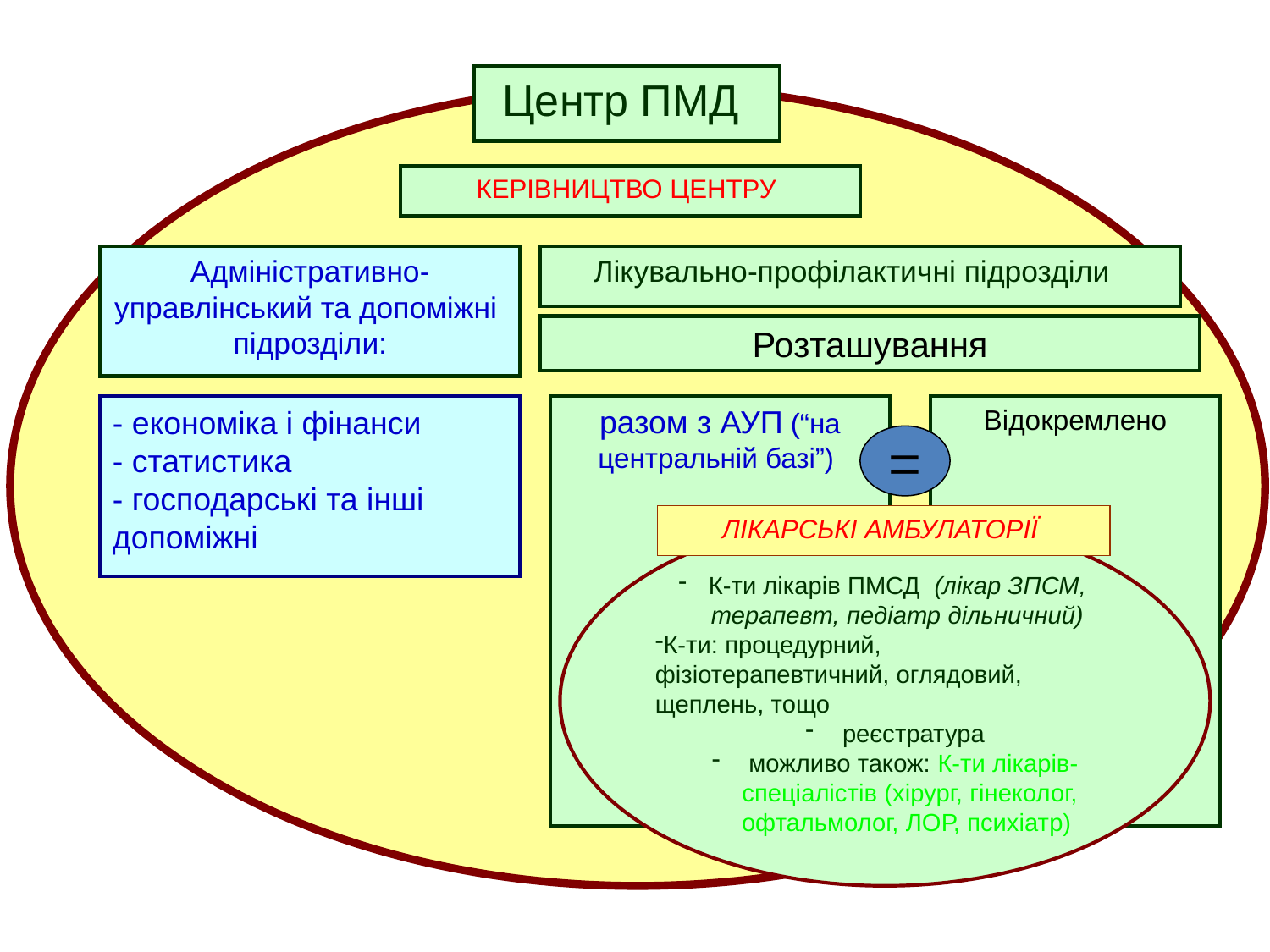

Організаційна структура Центру  ПМД
Центр ПМД

КЕРІВНИЦТВО ЦЕНТРУ
Лікувально-профілактичні підрозділи
Адміністративно-управлінський та допоміжні  підрозділи:

Розташування
разом з АУП (“на центральній базі”)
Відокремлено
- економіка і фінанси
- статистика
- господарські та інші допоміжні
=
ЛІКАРСЬКІ АМБУЛАТОРІЇ
К-ти лікарів ПМСД  (лікар ЗПСМ, терапевт, педіатр дільничний)
К-ти: процедурний,  фізіотерапевтичний, оглядовий,  щеплень, тощо
 реєстратура
 можливо також: К-ти лікарів-спеціалістів (хірург, гінеколог, офтальмолог, ЛОР, психіатр)